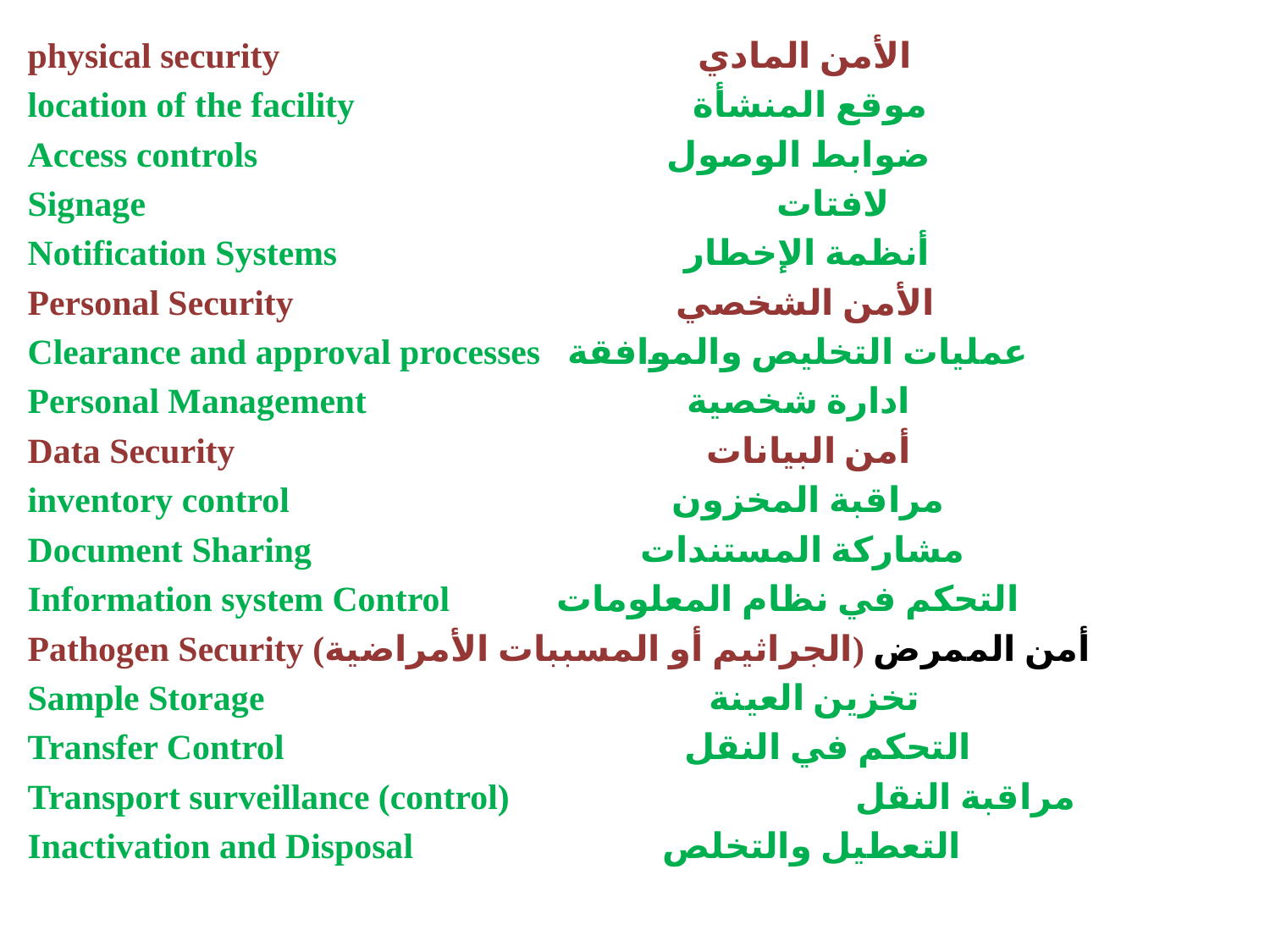

physical security                                               الأمن المادي
location of the facility                                      موقع المنشأة
Access controls                                              ضوابط الوصول
Signage                                                                       لافتات
Notification Systems                                       أنظمة الإخطار
Personal Security                                           الأمن الشخصي
Clearance and approval processes   عمليات التخليص والموافقة
Personal Management                                    ادارة شخصية
Data Security                                                     أمن البيانات
inventory control                                           مراقبة المخزون
Document Sharing                                     مشاركة المستندات
Information system Control            التحكم في نظام المعلومات
Pathogen Security (الجراثيم أو المسببات الأمراضية) أمن الممرض
Sample Storage                                                  تخزين العينة
Transfer Control                                             التحكم في النقل
Transport surveillance (control)                                       مراقبة النقل
Inactivation and Disposal                            التعطيل والتخلص